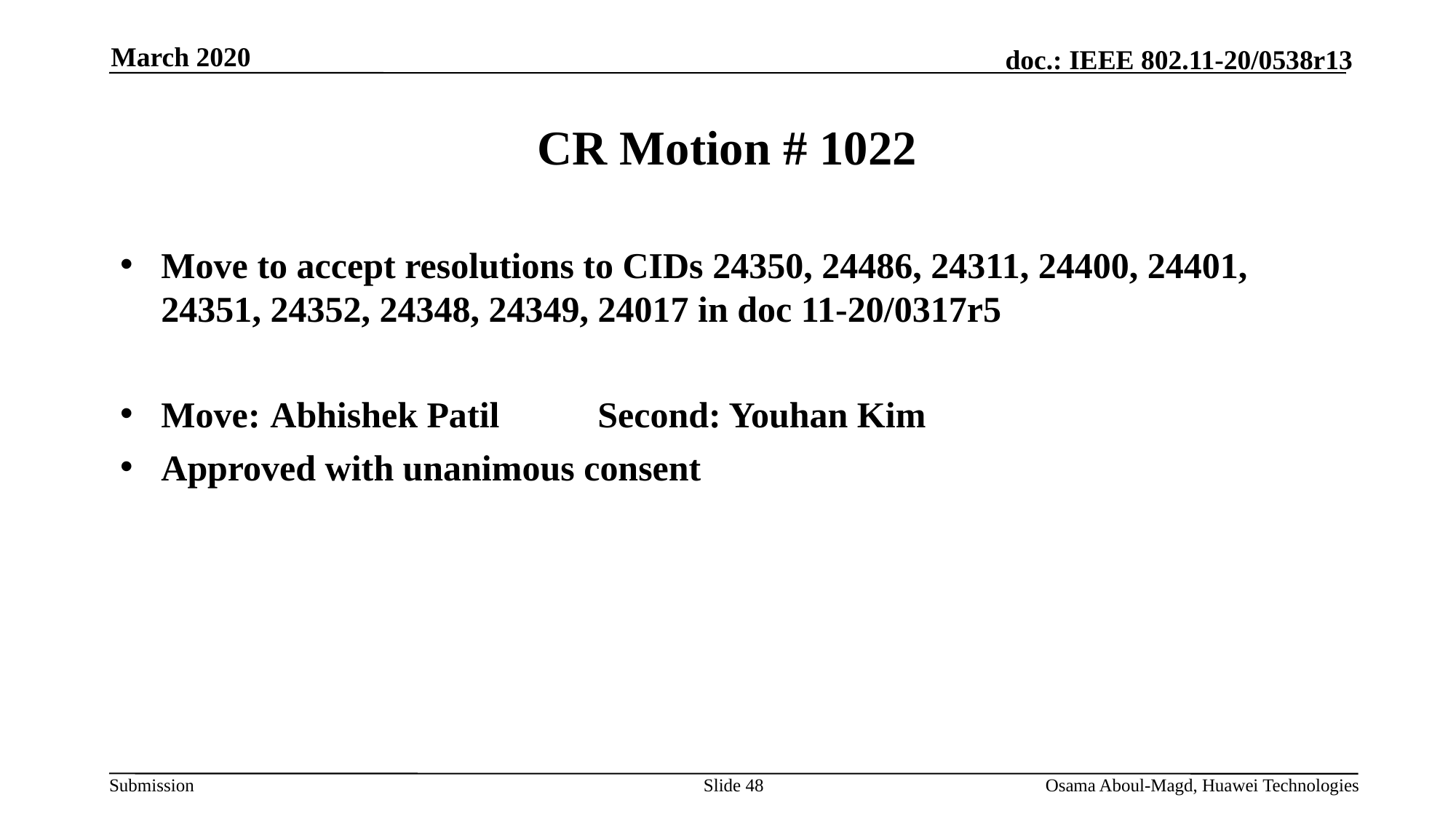

March 2020
# CR Motion # 1022
Move to accept resolutions to CIDs 24350, 24486, 24311, 24400, 24401, 24351, 24352, 24348, 24349, 24017 in doc 11-20/0317r5

Move:	Abhishek Patil	Second: Youhan Kim
Approved with unanimous consent
Slide 48
Osama Aboul-Magd, Huawei Technologies